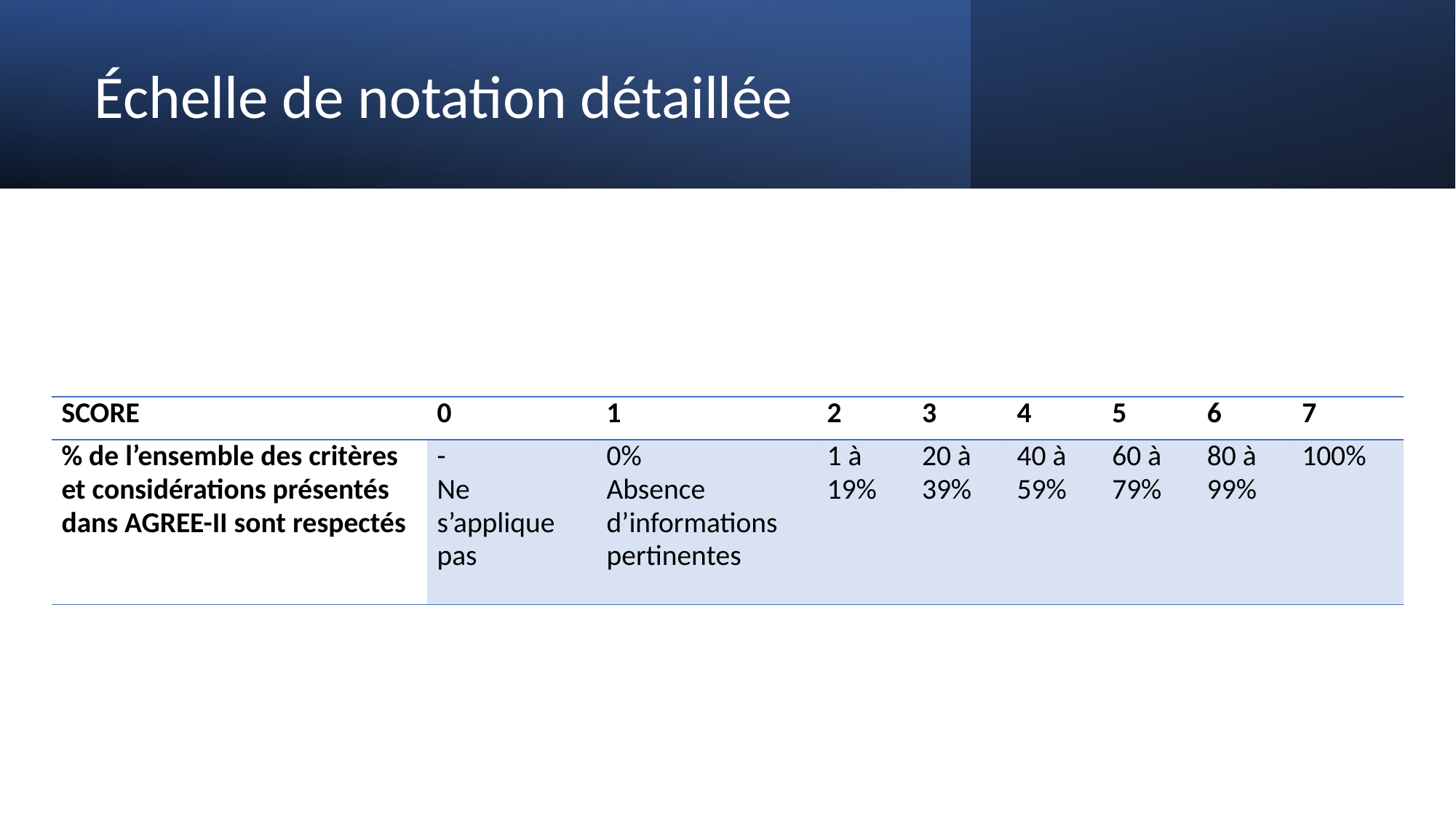

# Échelle de notation détaillée
| SCORE | 0 | 1 | 2 | 3 | 4 | 5 | 6 | 7 |
| --- | --- | --- | --- | --- | --- | --- | --- | --- |
| % de l’ensemble des critères et considérations présentés dans AGREE-II sont respectés | - Ne s’applique pas | 0% Absence d’informations pertinentes | 1 à 19% | 20 à 39% | 40 à 59% | 60 à 79% | 80 à 99% | 100% |